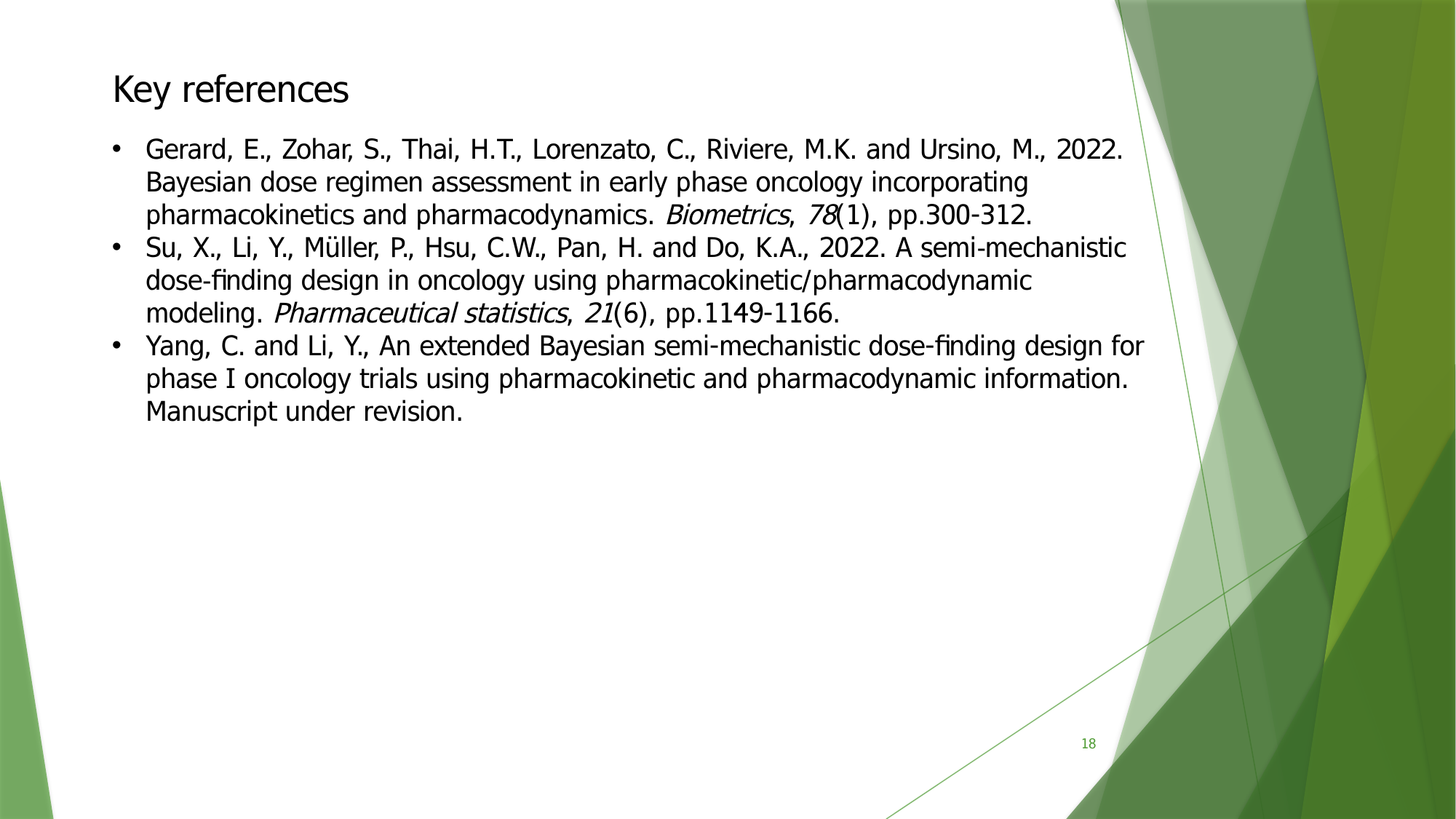

Key references
Gerard, E., Zohar, S., Thai, H.T., Lorenzato, C., Riviere, M.K. and Ursino, M., 2022. Bayesian dose regimen assessment in early phase oncology incorporating pharmacokinetics and pharmacodynamics. Biometrics, 78(1), pp.300-312.
Su, X., Li, Y., Müller, P., Hsu, C.W., Pan, H. and Do, K.A., 2022. A semi‐mechanistic dose‐finding design in oncology using pharmacokinetic/pharmacodynamic modeling. Pharmaceutical statistics, 21(6), pp.1149-1166.
Yang, C. and Li, Y., An extended Bayesian semi-mechanistic dose-finding design for phase I oncology trials using pharmacokinetic and pharmacodynamic information. Manuscript under revision.

18